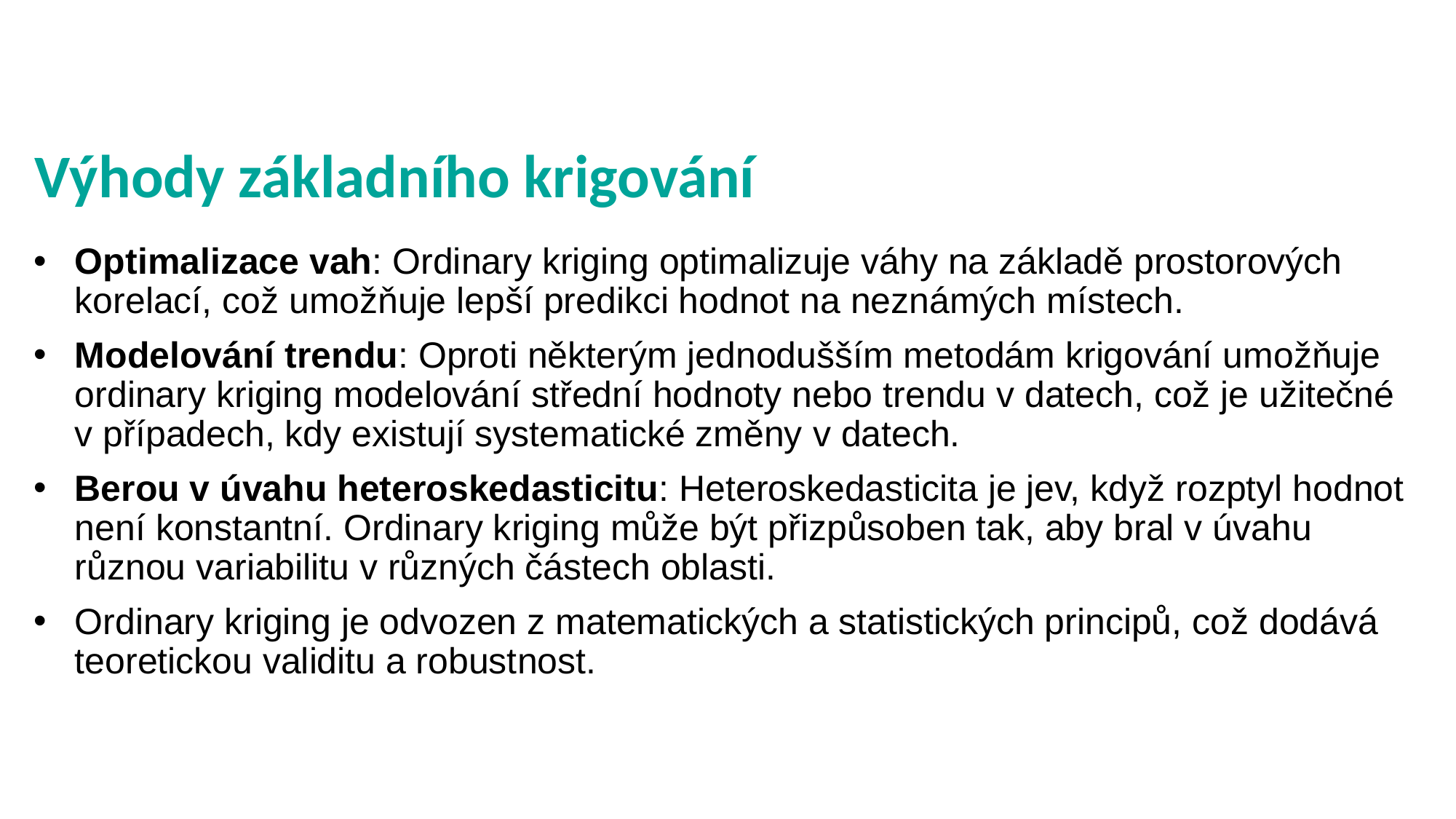

# Výhody základního krigování
Optimalizace vah: Ordinary kriging optimalizuje váhy na základě prostorových korelací, což umožňuje lepší predikci hodnot na neznámých místech.
Modelování trendu: Oproti některým jednodušším metodám krigování umožňuje ordinary kriging modelování střední hodnoty nebo trendu v datech, což je užitečné v případech, kdy existují systematické změny v datech.
Berou v úvahu heteroskedasticitu: Heteroskedasticita je jev, když rozptyl hodnot není konstantní. Ordinary kriging může být přizpůsoben tak, aby bral v úvahu různou variabilitu v různých částech oblasti.
Ordinary kriging je odvozen z matematických a statistických principů, což dodává teoretickou validitu a robustnost.